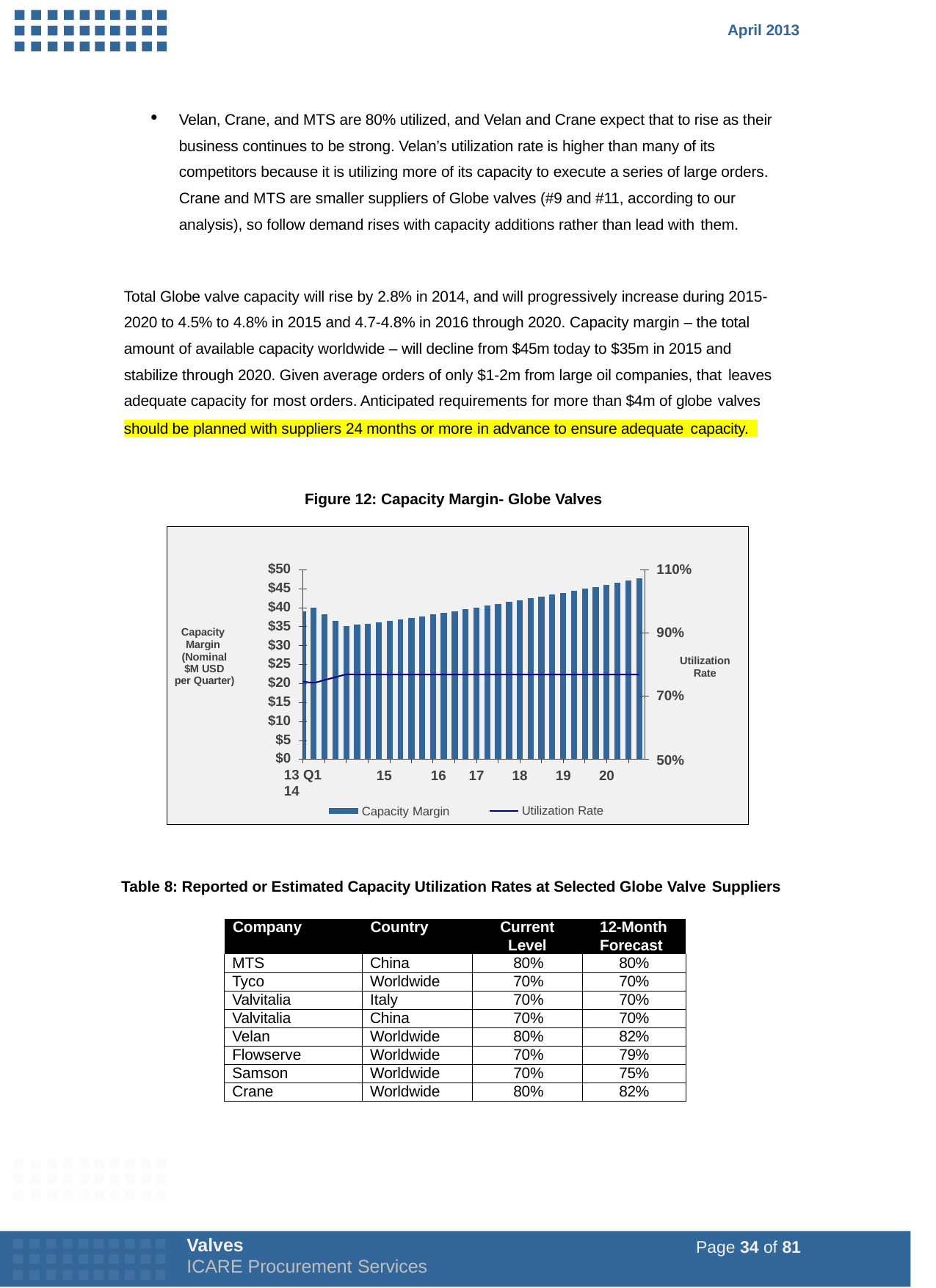

April 2013

Velan, Crane, and MTS are 80% utilized, and Velan and Crane expect that to rise as their  business continues to be strong. Velan’s utilization rate is higher than many of its  competitors because it is utilizing more of its capacity to execute a series of large orders.  Crane and MTS are smaller suppliers of Globe valves (#9 and #11, according to our  analysis), so follow demand rises with capacity additions rather than lead with them.
Total Globe valve capacity will rise by 2.8% in 2014, and will progressively increase during 2015-  2020 to 4.5% to 4.8% in 2015 and 4.7-4.8% in 2016 through 2020. Capacity margin – the total  amount of available capacity worldwide – will decline from $45m today to $35m in 2015 and  stabilize through 2020. Given average orders of only $1-2m from large oil companies, that leaves
adequate capacity for most orders. Anticipated requirements for more than $4m of globe valves
should be planned with suppliers 24 months or more in advance to ensure adequate capacity.
Figure 12: Capacity Margin- Globe Valves

$50
$45
$40
$35
$30
$25
$20
$15
$10
$5
$0
13 Q1	14
110%

90%

Capacity  Margin  (Nominal
$M USD
per Quarter)

Utilization
Rate
70%

50%

15	16

Capacity Margin
17
18	19
20
Utilization Rate

Table 8: Reported or Estimated Capacity Utilization Rates at Selected Globe Valve Suppliers
| Company | Country | Current Level | 12-Month Forecast |
| --- | --- | --- | --- |
| MTS | China | 80% | 80% |
| Tyco | Worldwide | 70% | 70% |
| Valvitalia | Italy | 70% | 70% |
| Valvitalia | China | 70% | 70% |
| Velan | Worldwide | 80% | 82% |
| Flowserve | Worldwide | 70% | 79% |
| Samson | Worldwide | 70% | 75% |
| Crane | Worldwide | 80% | 82% |

Valves
ICARE Procurement Services
Page 34 of 81